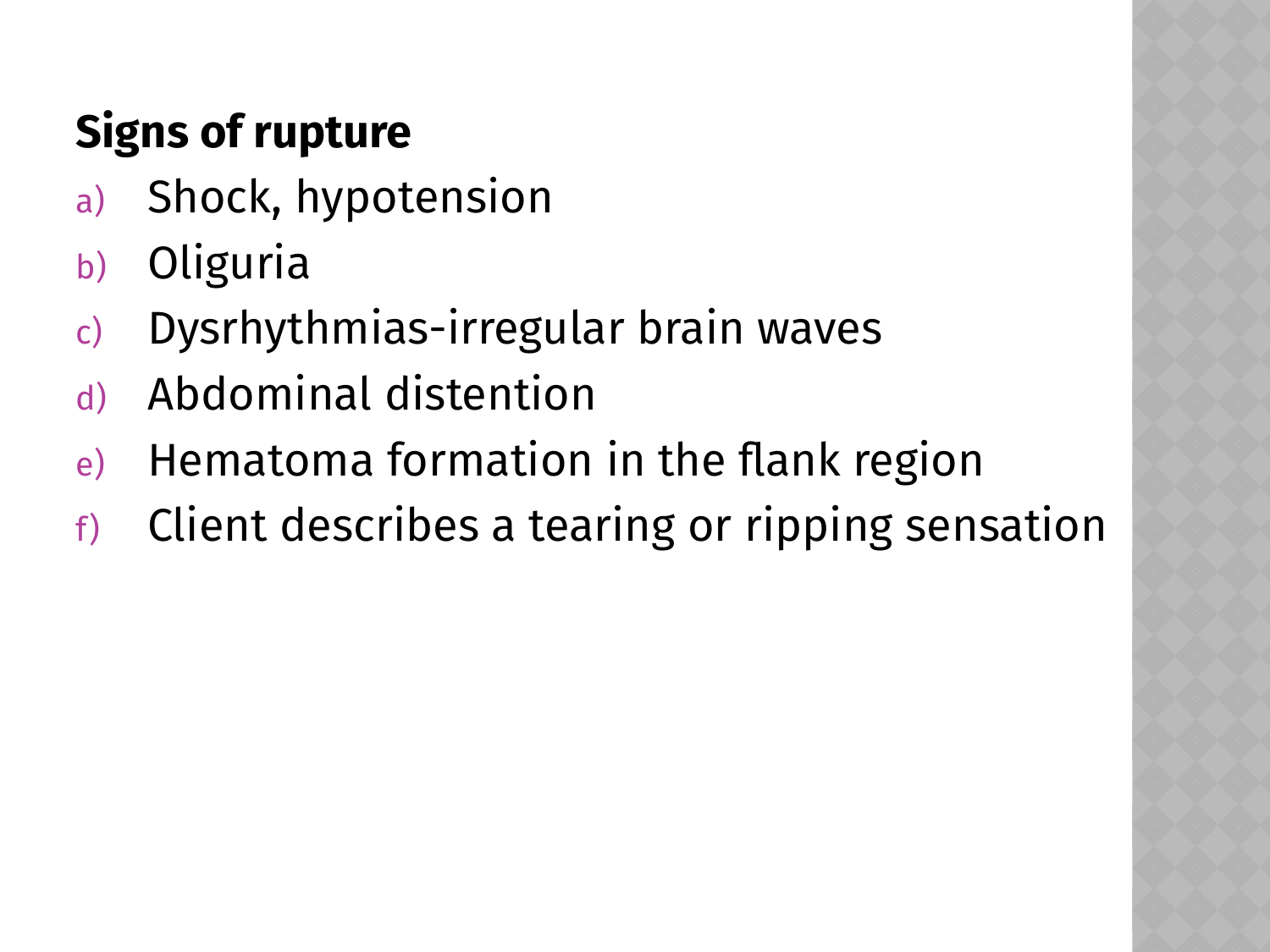

#
Signs of rupture
Shock, hypotension
Oliguria
Dysrhythmias-irregular brain waves
Abdominal distention
Hematoma formation in the flank region
Client describes a tearing or ripping sensation